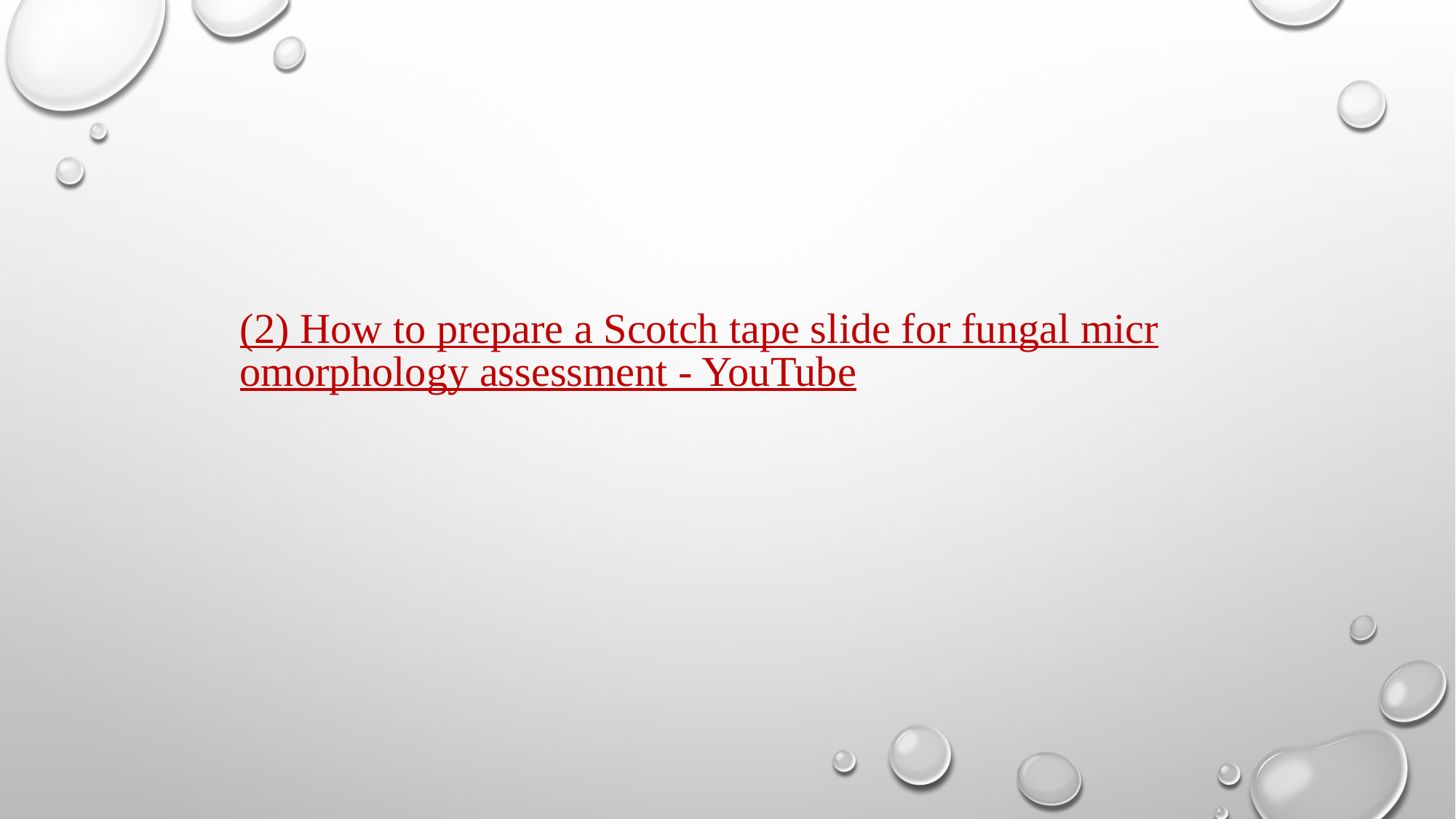

(2) How to prepare a Scotch tape slide for fungal micromorphology assessment - YouTube